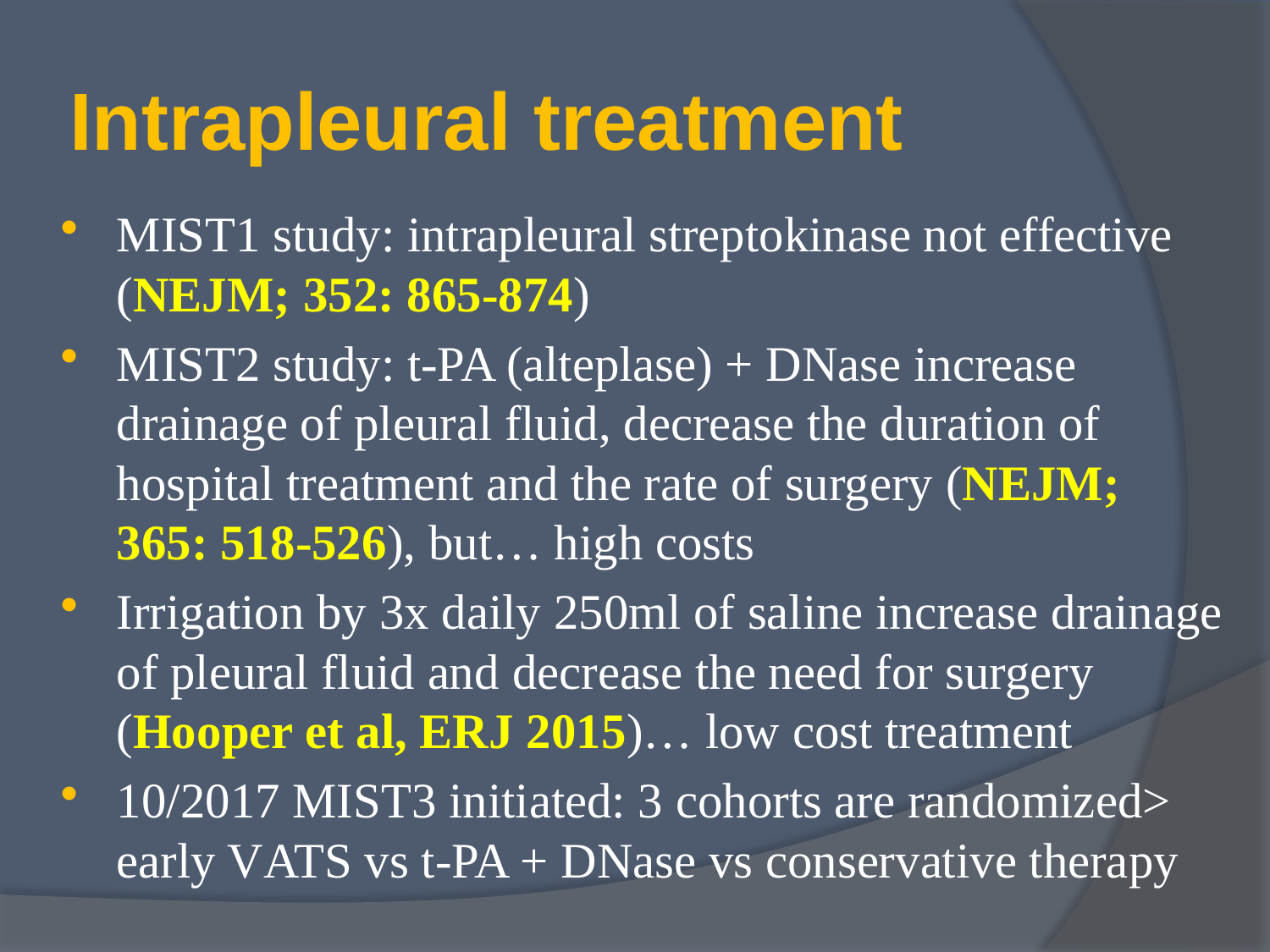

# Intrapleural treatment
MIST1 study: intrapleural streptokinase not effective (NEJM; 352: 865-874)
MIST2 study: t-PA (alteplase) + DNase increase drainage of pleural fluid, decrease the duration of hospital treatment and the rate of surgery (NEJM; 365: 518-526), but… high costs
Irrigation by 3x daily 250ml of saline increase drainage of pleural fluid and decrease the need for surgery (Hooper et al, ERJ 2015)… low cost treatment
10/2017 MIST3 initiated: 3 cohorts are randomized> early VATS vs t-PA + DNase vs conservative therapy